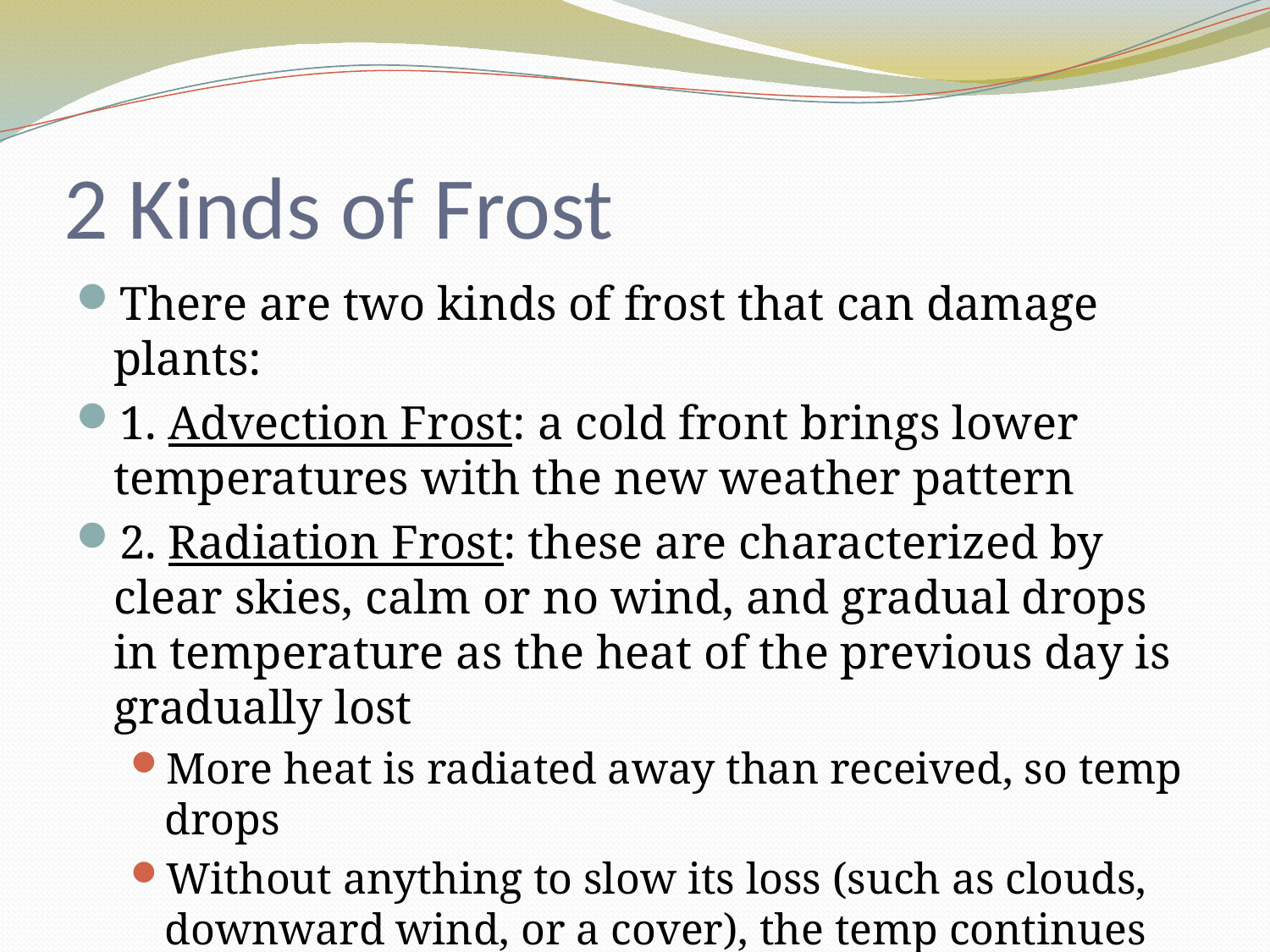

# 2 Kinds of Frost
There are two kinds of frost that can damage plants:
1. Advection Frost: a cold front brings lower temperatures with the new weather pattern
2. Radiation Frost: these are characterized by clear skies, calm or no wind, and gradual drops in temperature as the heat of the previous day is gradually lost
More heat is radiated away than received, so temp drops
Without anything to slow its loss (such as clouds, downward wind, or a cover), the temp continues to drop